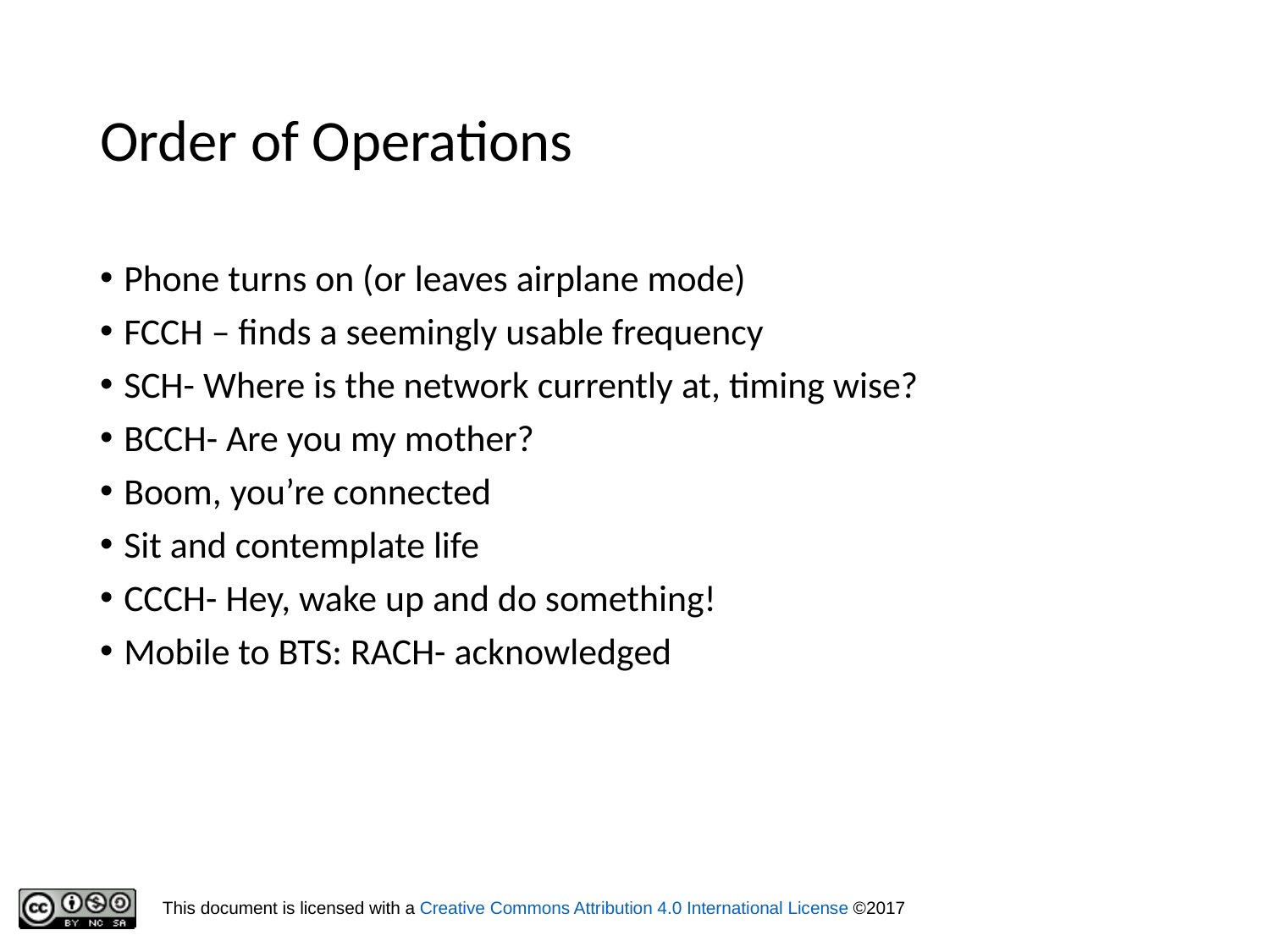

# Order of Operations
Phone turns on (or leaves airplane mode)
FCCH – finds a seemingly usable frequency
SCH- Where is the network currently at, timing wise?
BCCH- Are you my mother?
Boom, you’re connected
Sit and contemplate life
CCCH- Hey, wake up and do something!
Mobile to BTS: RACH- acknowledged